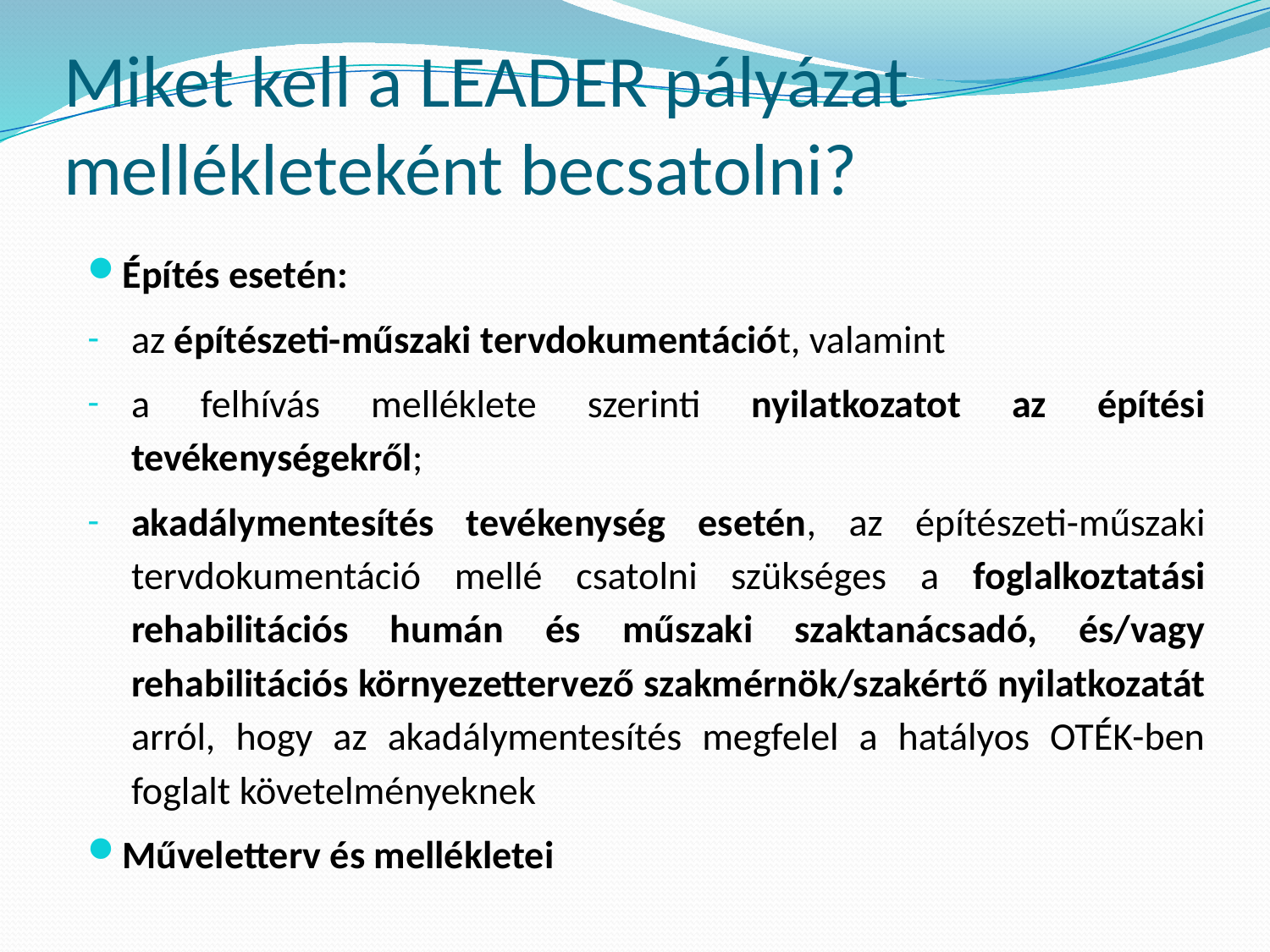

# Miket kell a LEADER pályázat mellékleteként becsatolni?
Építés esetén:
az építészeti-műszaki tervdokumentációt, valamint
a felhívás melléklete szerinti nyilatkozatot az építési tevékenységekről;
akadálymentesítés tevékenység esetén, az építészeti-műszaki tervdokumentáció mellé csatolni szükséges a foglalkoztatási rehabilitációs humán és műszaki szaktanácsadó, és/vagy rehabilitációs környezettervező szakmérnök/szakértő nyilatkozatát arról, hogy az akadálymentesítés megfelel a hatályos OTÉK-ben foglalt követelményeknek
Műveletterv és mellékletei